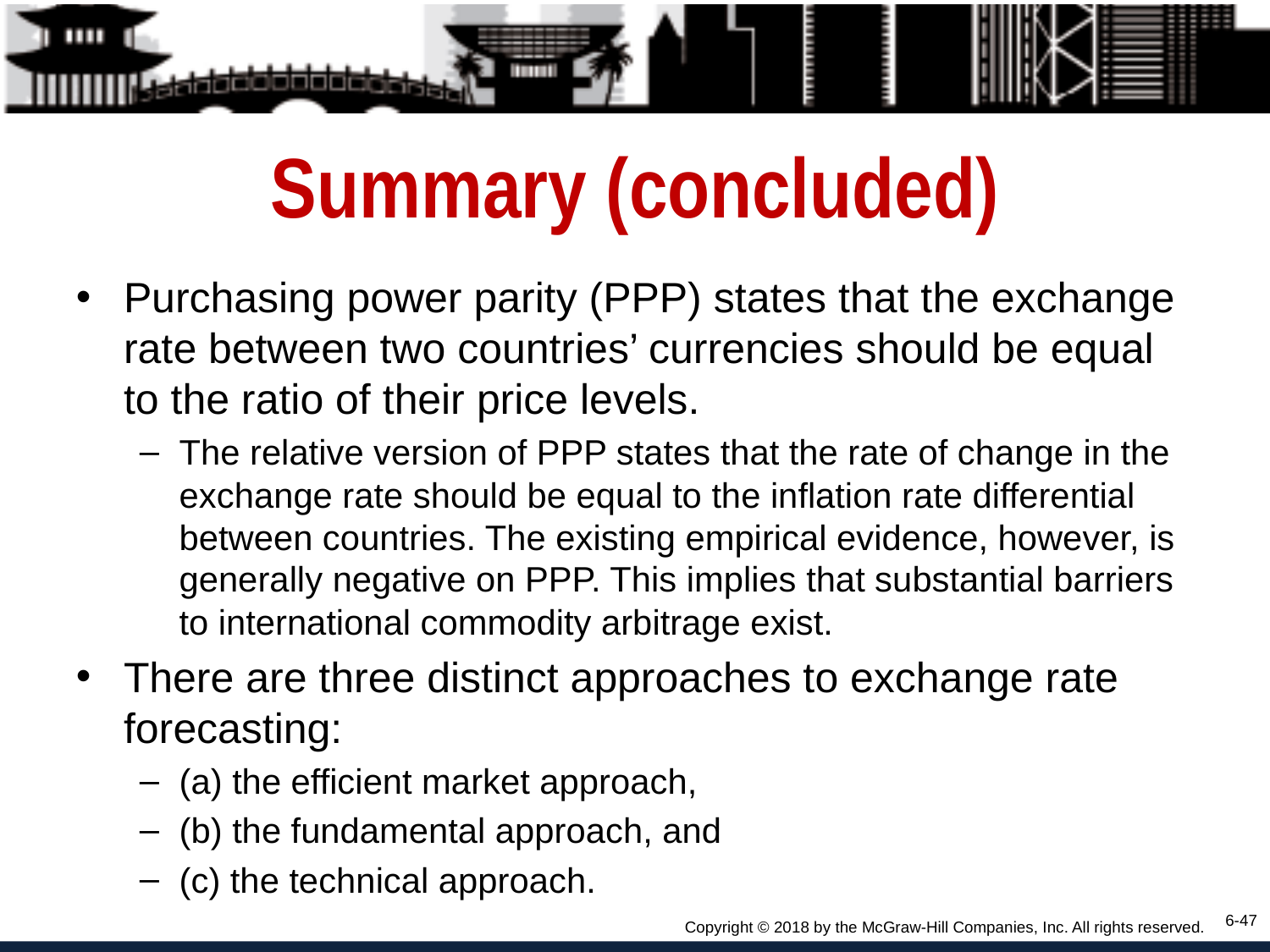

# Summary (concluded)
Purchasing power parity (PPP) states that the exchange rate between two countries’ currencies should be equal to the ratio of their price levels.
The relative version of PPP states that the rate of change in the exchange rate should be equal to the inflation rate differential between countries. The existing empirical evidence, however, is generally negative on PPP. This implies that substantial barriers to international commodity arbitrage exist.
There are three distinct approaches to exchange rate forecasting:
(a) the efficient market approach,
(b) the fundamental approach, and
(c) the technical approach.
6-47
Copyright © 2018 by the McGraw-Hill Companies, Inc. All rights reserved.